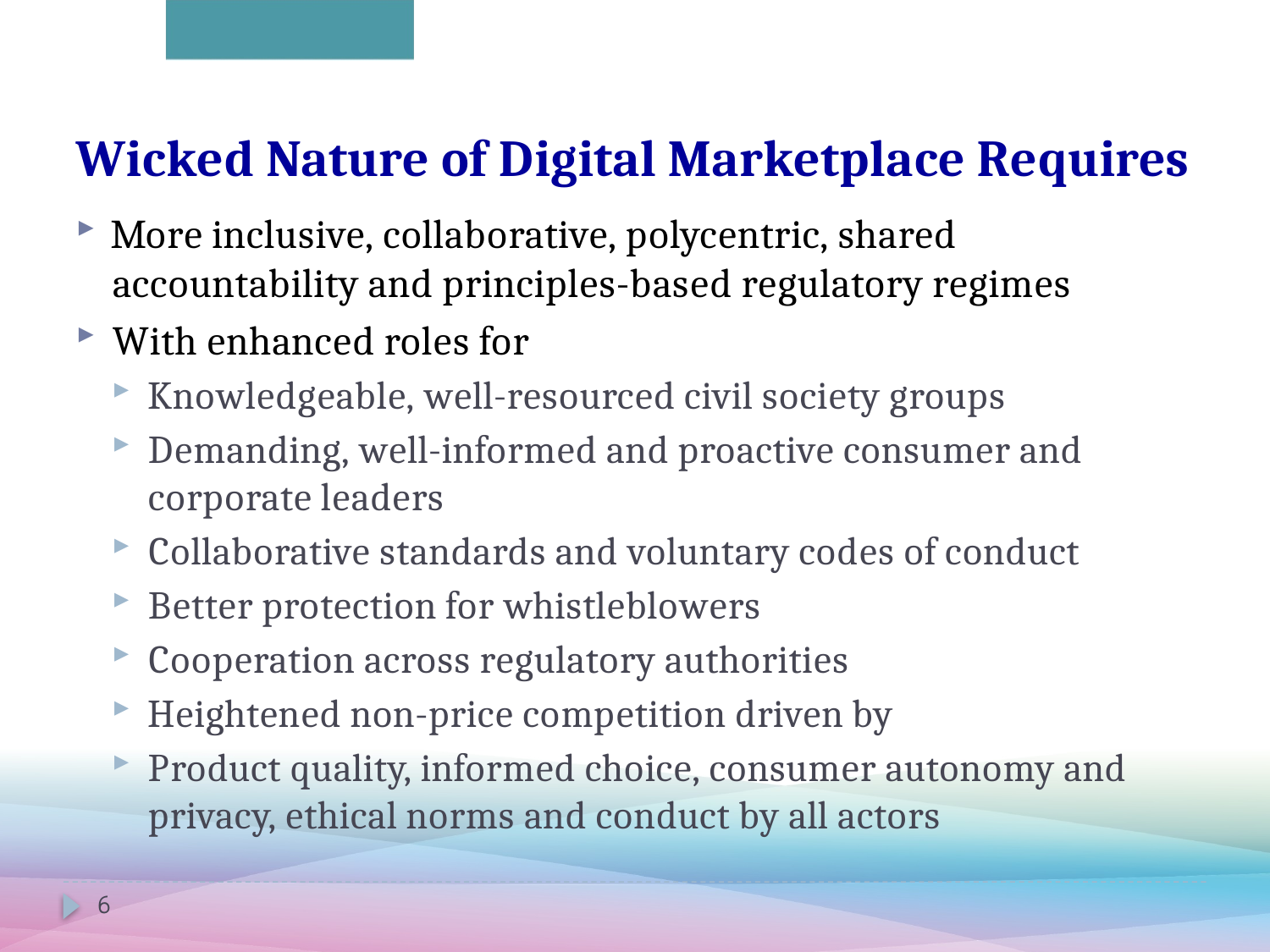

# Wicked Nature of Digital Marketplace Requires
More inclusive, collaborative, polycentric, shared accountability and principles-based regulatory regimes
With enhanced roles for
Knowledgeable, well-resourced civil society groups
Demanding, well-informed and proactive consumer and corporate leaders
Collaborative standards and voluntary codes of conduct
Better protection for whistleblowers
Cooperation across regulatory authorities
Heightened non-price competition driven by
Product quality, informed choice, consumer autonomy and privacy, ethical norms and conduct by all actors
6